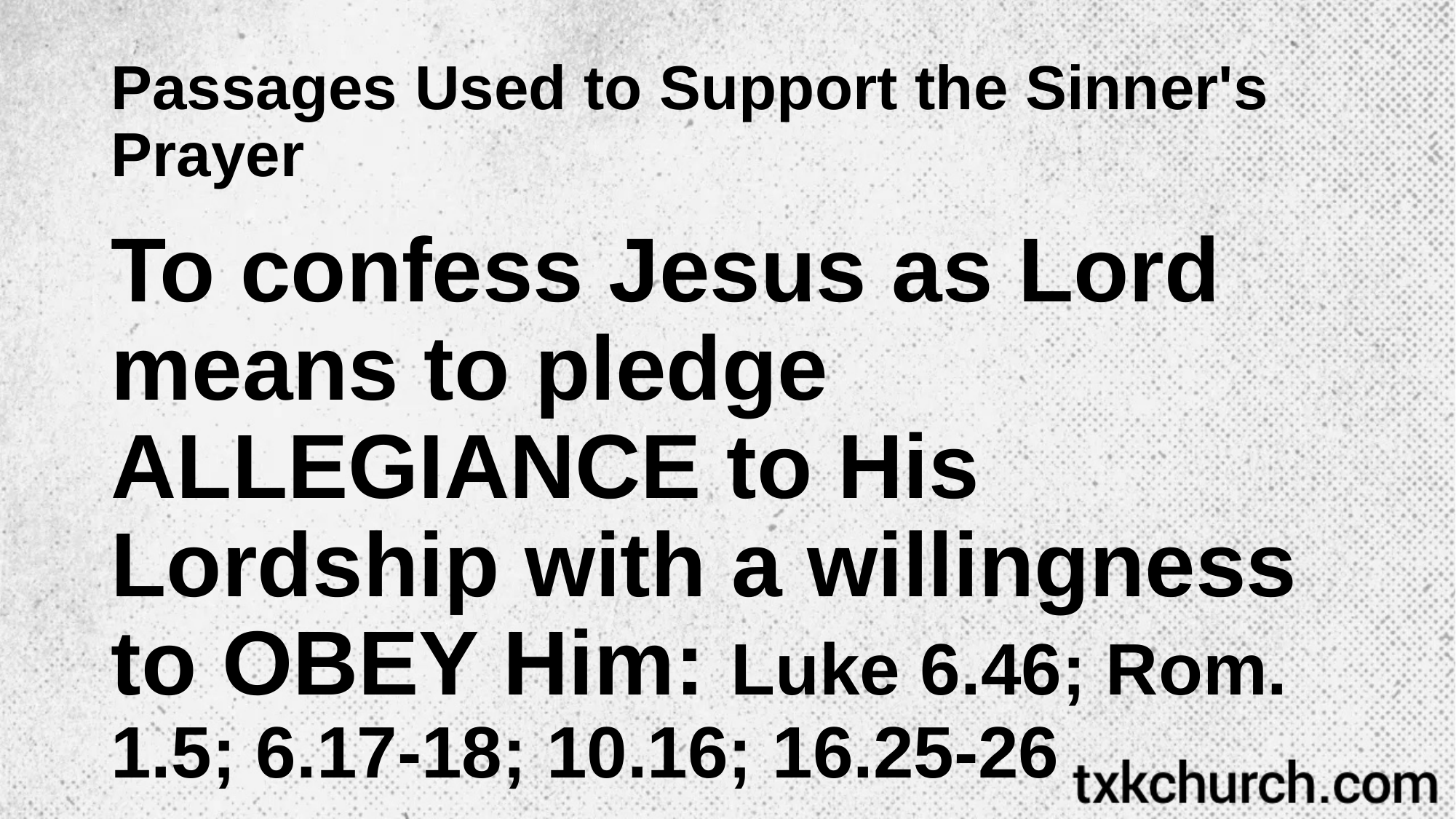

# Passages Used to Support the Sinner's Prayer
To confess Jesus as Lord means to pledge ALLEGIANCE to His Lordship with a willingness to OBEY Him: Luke 6.46; Rom. 1.5; 6.17-18; 10.16; 16.25-26